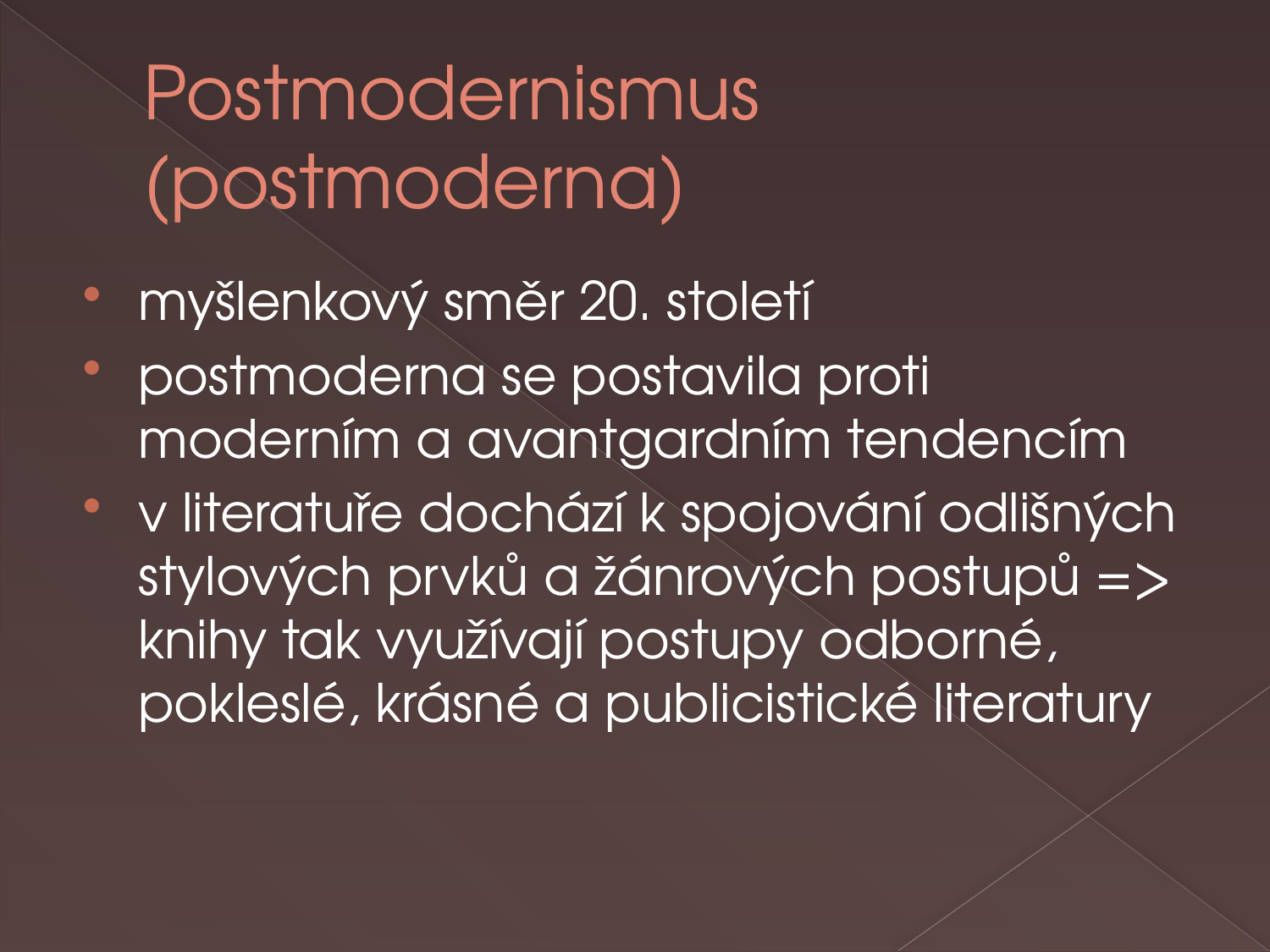

# Postmodernismus (postmoderna)
myšlenkový směr 20. století
postmoderna se postavila proti moderním a avantgardním tendencím
v literatuře dochází k spojování odlišných stylových prvků a žánrových postupů => knihy tak využívají postupy odborné, pokleslé, krásné a publicistické literatury